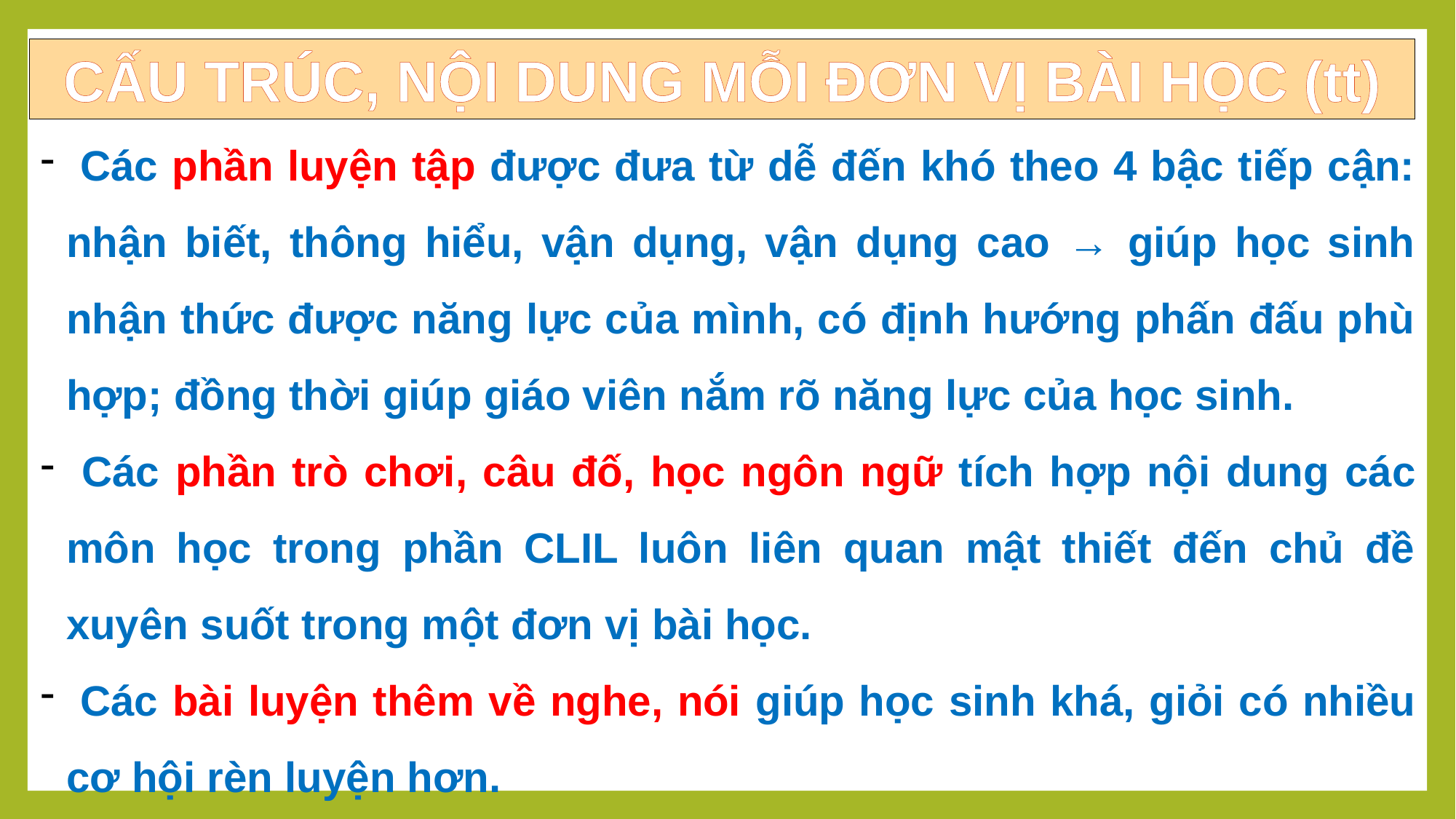

CẤU TRÚC, NỘI DUNG MỖI ĐƠN VỊ BÀI HỌC (tt)
 Các phần luyện tập được đưa từ dễ đến khó theo 4 bậc tiếp cận: nhận biết, thông hiểu, vận dụng, vận dụng cao → giúp học sinh nhận thức được năng lực của mình, có định hướng phấn đấu phù hợp; đồng thời giúp giáo viên nắm rõ năng lực của học sinh.
 Các phần trò chơi, câu đố, học ngôn ngữ tích hợp nội dung các môn học trong phần CLIL luôn liên quan mật thiết đến chủ đề xuyên suốt trong một đơn vị bài học.
 Các bài luyện thêm về nghe, nói giúp học sinh khá, giỏi có nhiều cơ hội rèn luyện hơn.